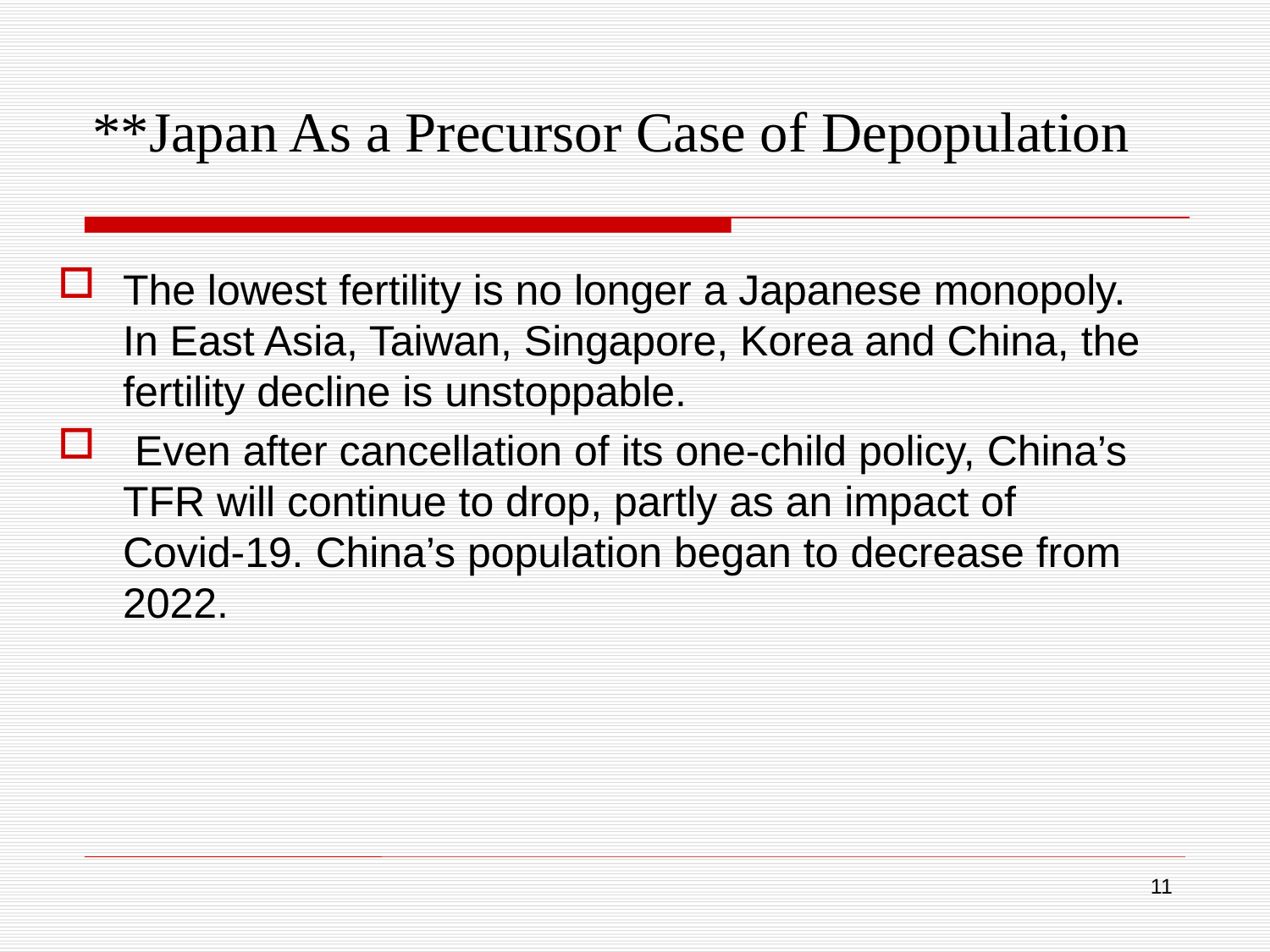

# **Japan As a Precursor Case of Depopulation
The lowest fertility is no longer a Japanese monopoly. In East Asia, Taiwan, Singapore, Korea and China, the fertility decline is unstoppable.
 Even after cancellation of its one-child policy, China’s TFR will continue to drop, partly as an impact of Covid-19. China’s population began to decrease from 2022.

11